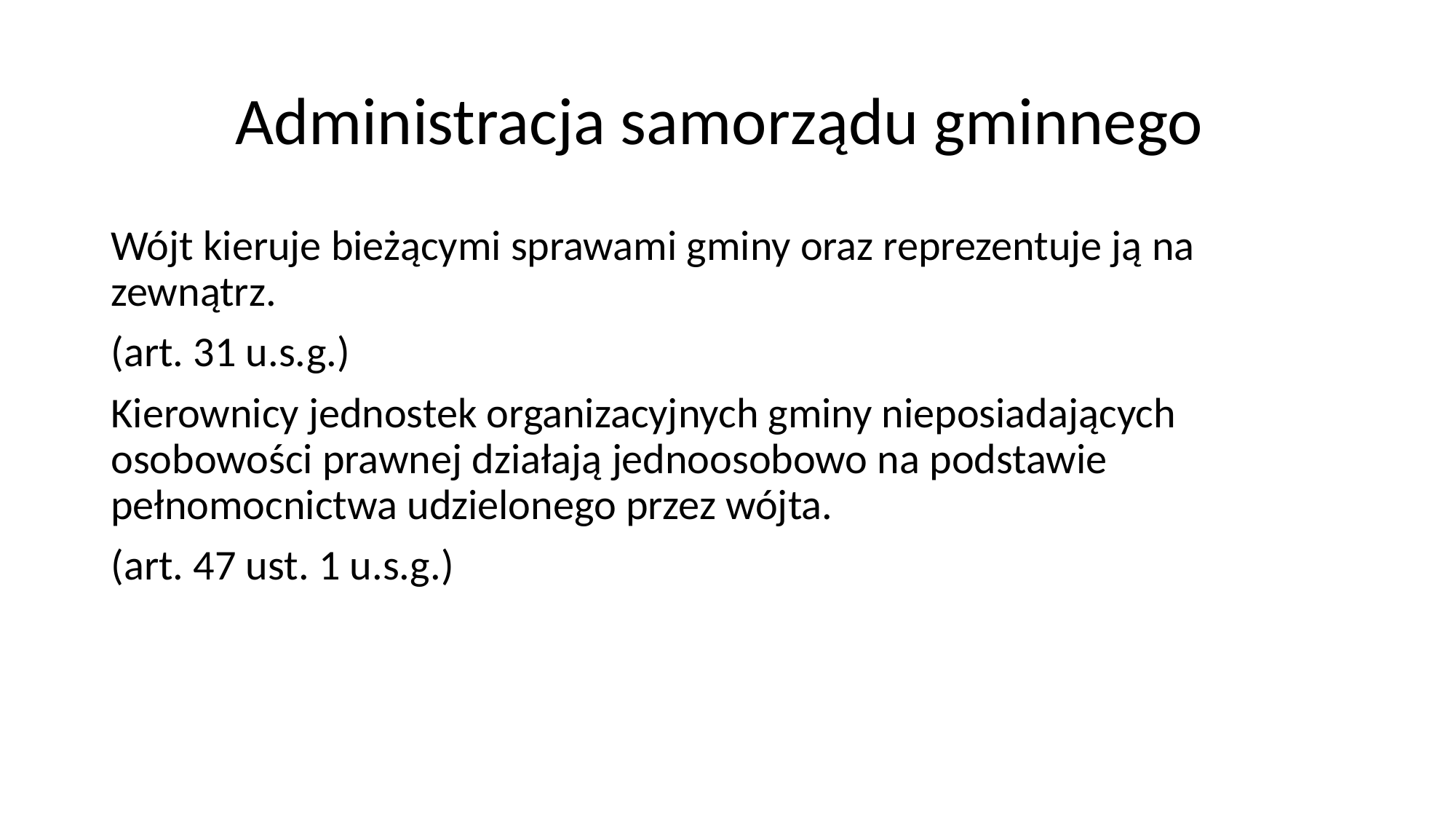

# Administracja samorządu gminnego
Wójt kieruje bieżącymi sprawami gminy oraz reprezentuje ją na zewnątrz.
(art. 31 u.s.g.)
Kierownicy jednostek organizacyjnych gminy nieposiadających osobowości prawnej działają jednoosobowo na podstawie pełnomocnictwa udzielonego przez wójta.
(art. 47 ust. 1 u.s.g.)